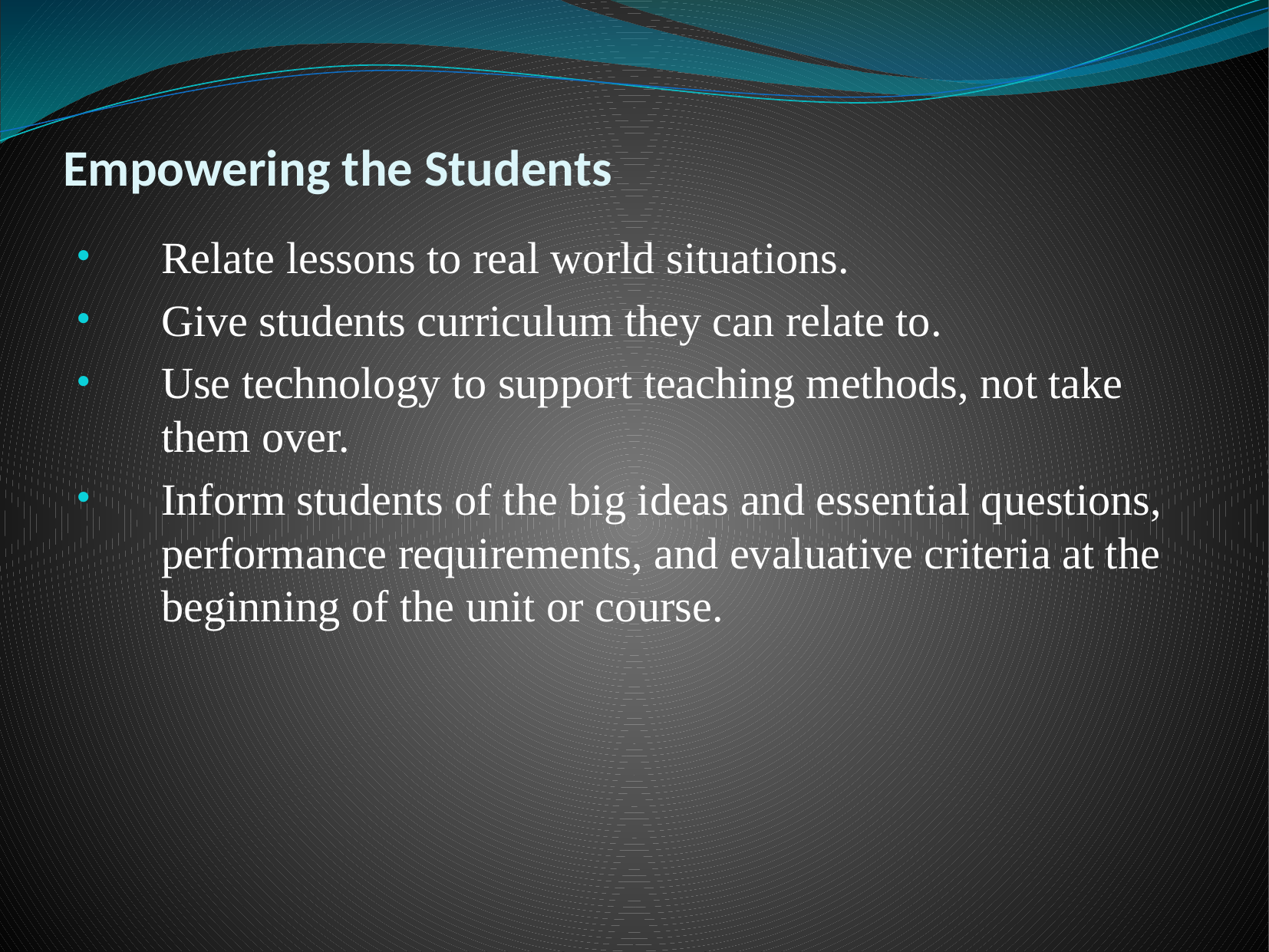

# Empowering the Students
Relate lessons to real world situations.
Give students curriculum they can relate to.
Use technology to support teaching methods, not take them over.
Inform students of the big ideas and essential questions, performance requirements, and evaluative criteria at the beginning of the unit or course.